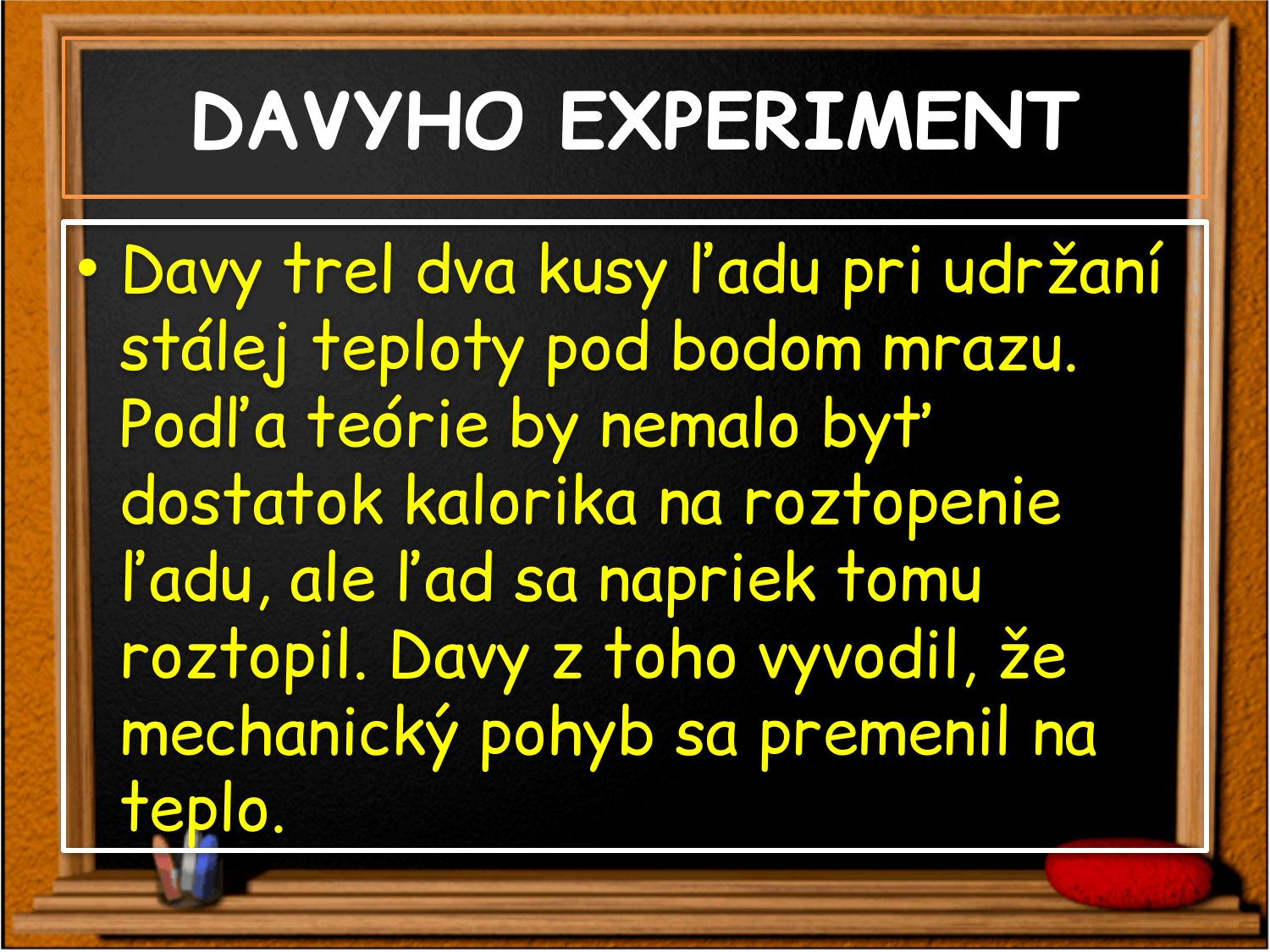

# Davyho experiment
Davy trel dva kusy ľadu pri udržaní stálej teploty pod bodom mrazu. Podľa teórie by nemalo byť dostatok kalorika na roztopenie ľadu, ale ľad sa napriek tomu roztopil. Davy z toho vyvodil, že mechanický pohyb sa premenil na teplo.